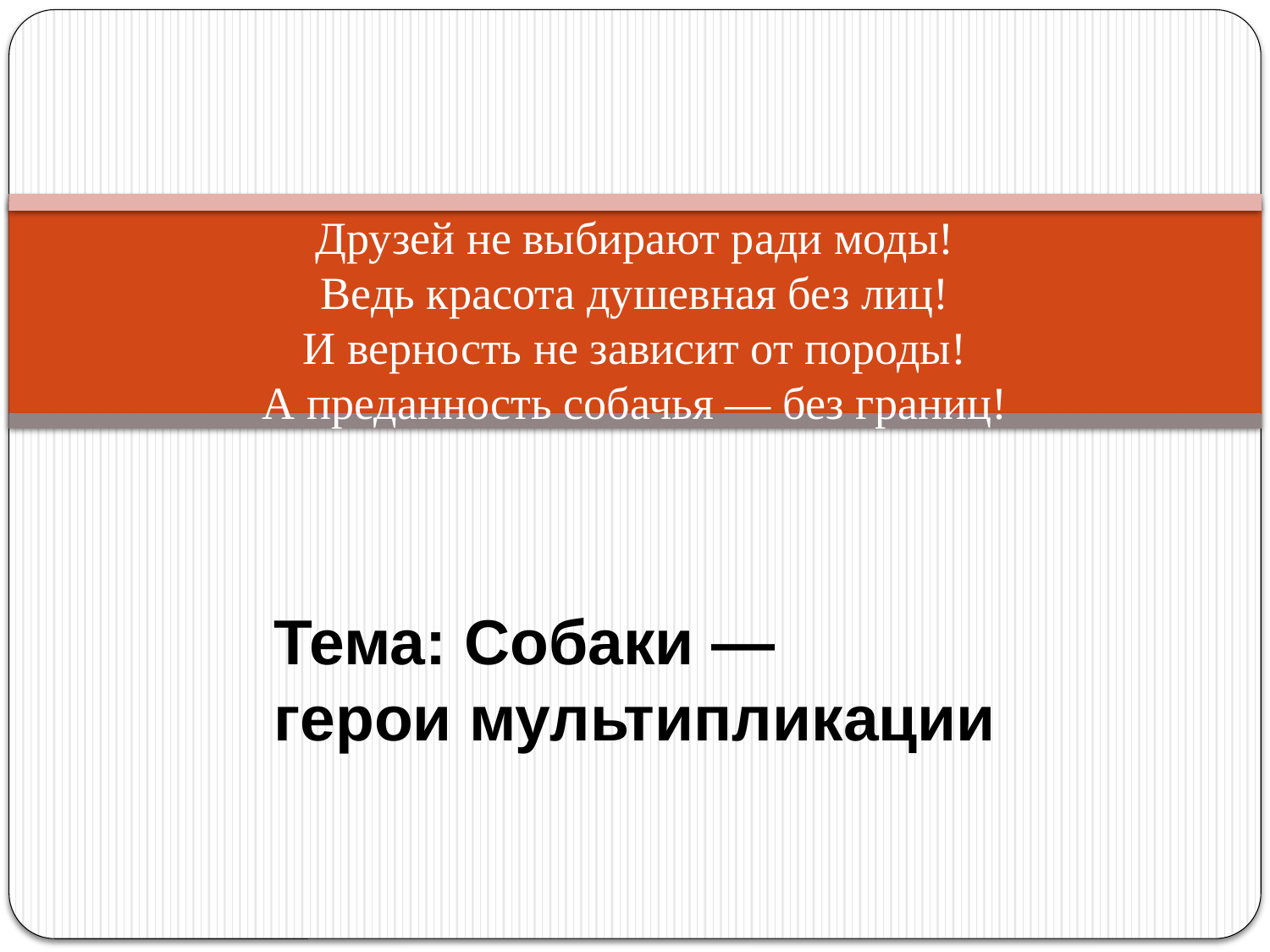

#
Друзей не выбирают ради моды!
Ведь красота душевная без лиц!
И верность не зависит от породы!
А преданность собачья — без границ!
Тема: Собаки —
герои мультипликации